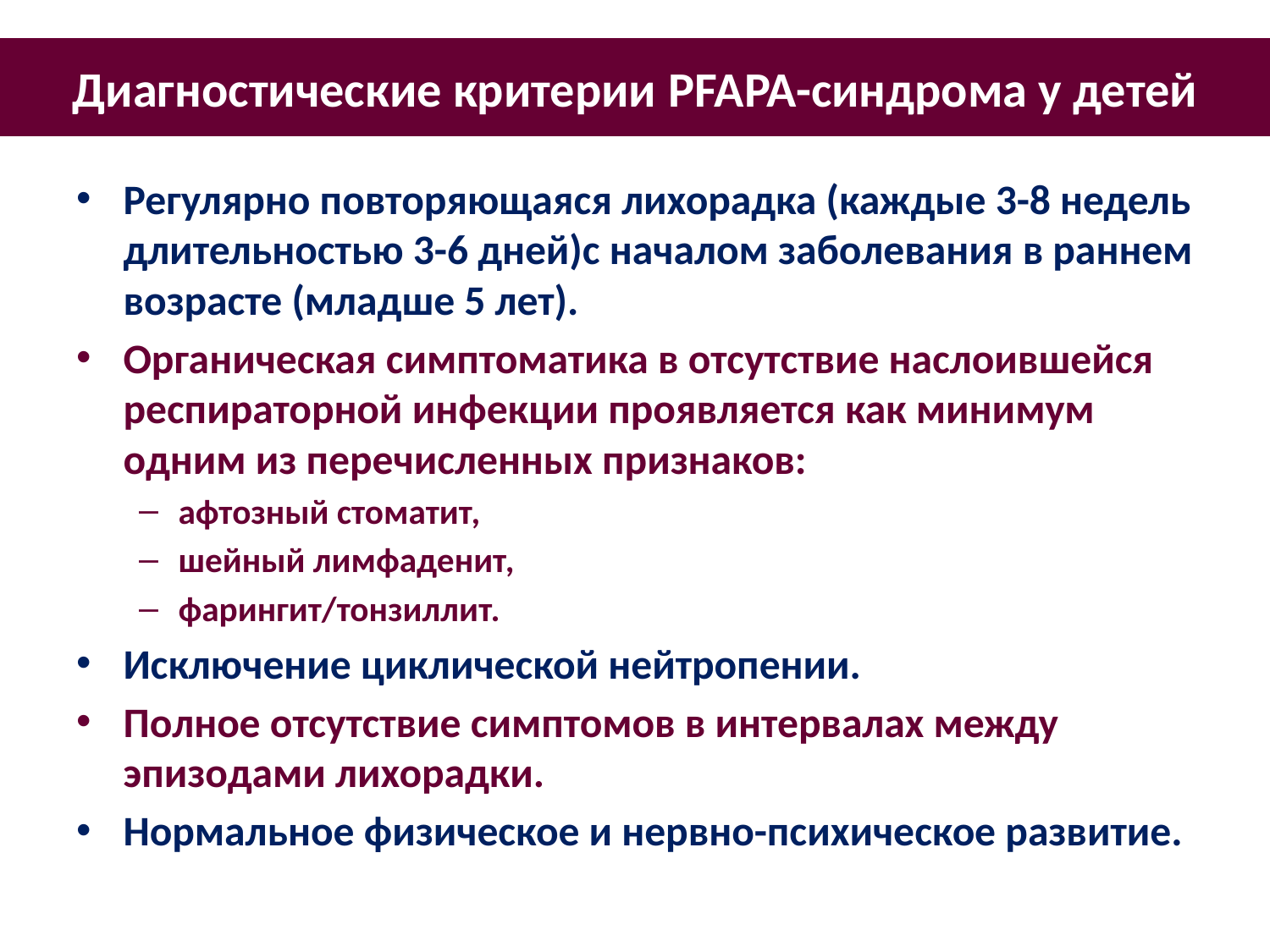

# Диагностические критерии PFAPA-синдрома у детей
Регулярно повторяющаяся лихорадка (каждые 3-8 недель длительностью 3-6 дней)с началом заболевания в раннем возрасте (младше 5 лет).
Органическая симптоматика в отсутствие наслоившейся респираторной инфекции проявляется как минимум одним из перечисленных признаков:
афтозный стоматит,
шейный лимфаденит,
фарингит/тонзиллит.
Исключение циклической нейтропении.
Полное отсутствие симптомов в интервалах между эпизодами лихорадки.
Нормальное физическое и нервно-психическое развитие.